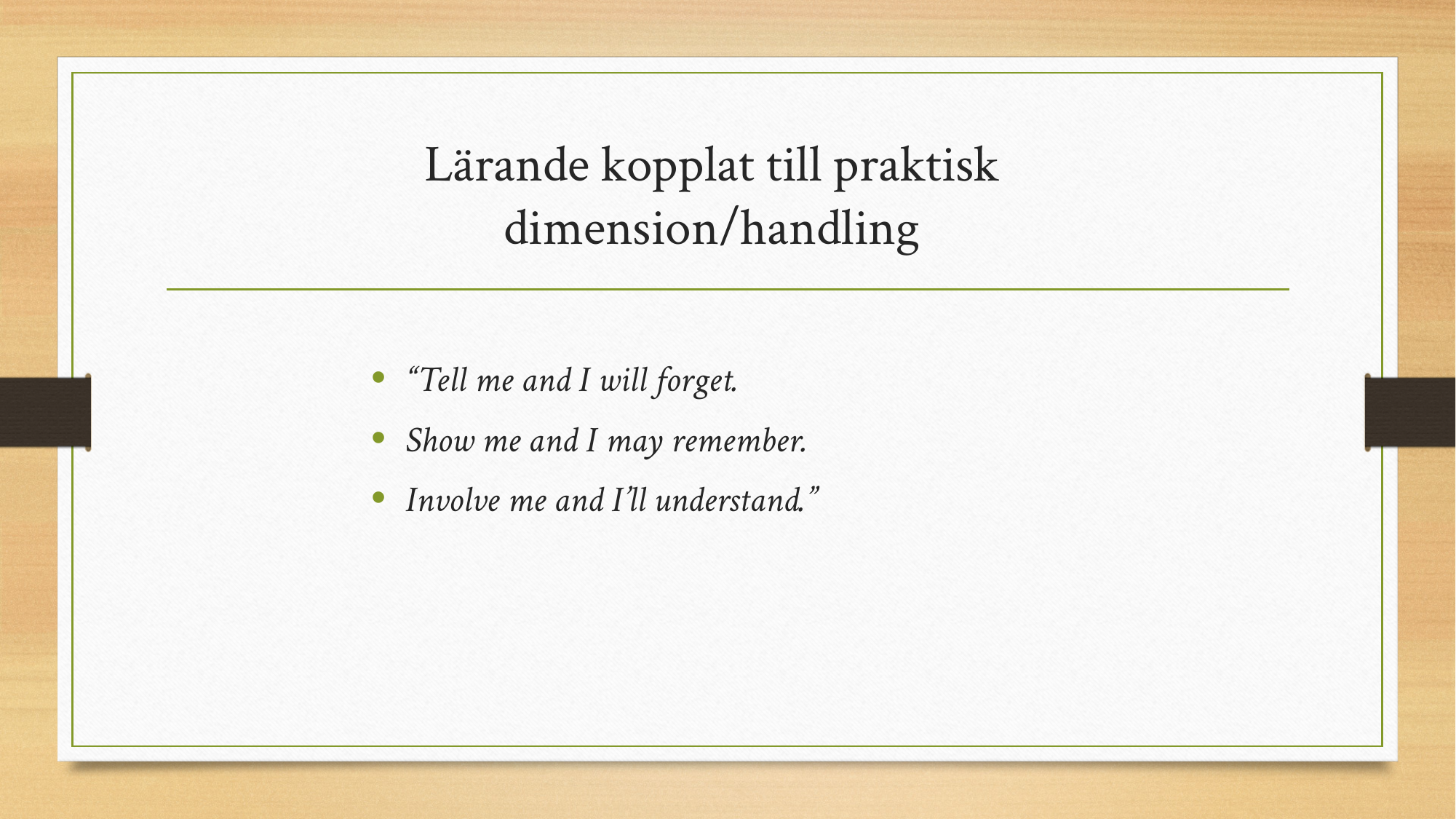

# Lärande kopplat till praktisk dimension/handling
“Tell me and I will forget.
Show me and I may remember.
Involve me and I’ll understand.”